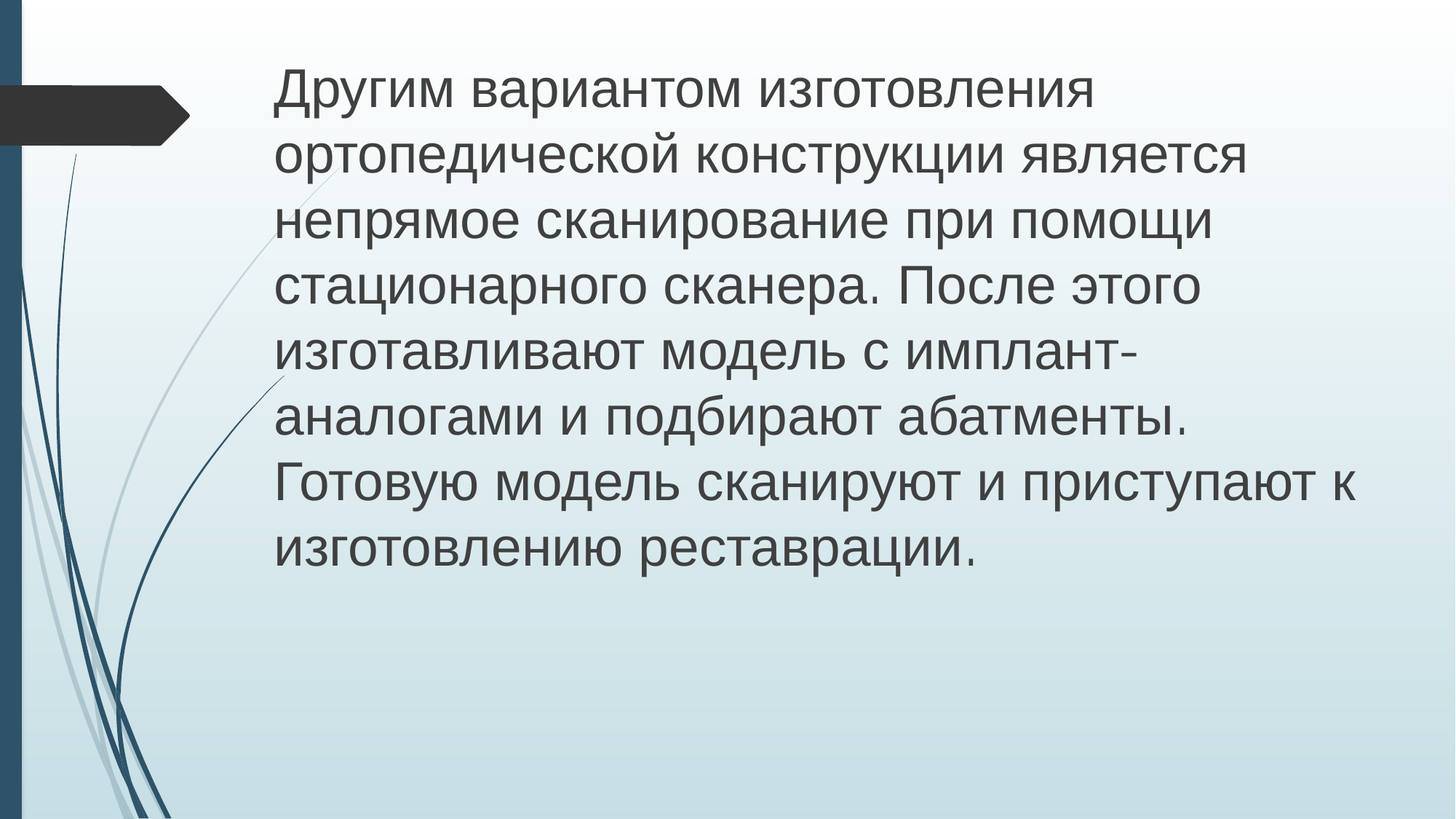

Другим вариантом изготовления ортопедической конструкции является непрямое сканирование при помощи стационарного сканера. После этого изготавливают модель с имплант-аналогами и подбирают абатменты. Готовую модель сканируют и приступают к изготовлению реставрации.